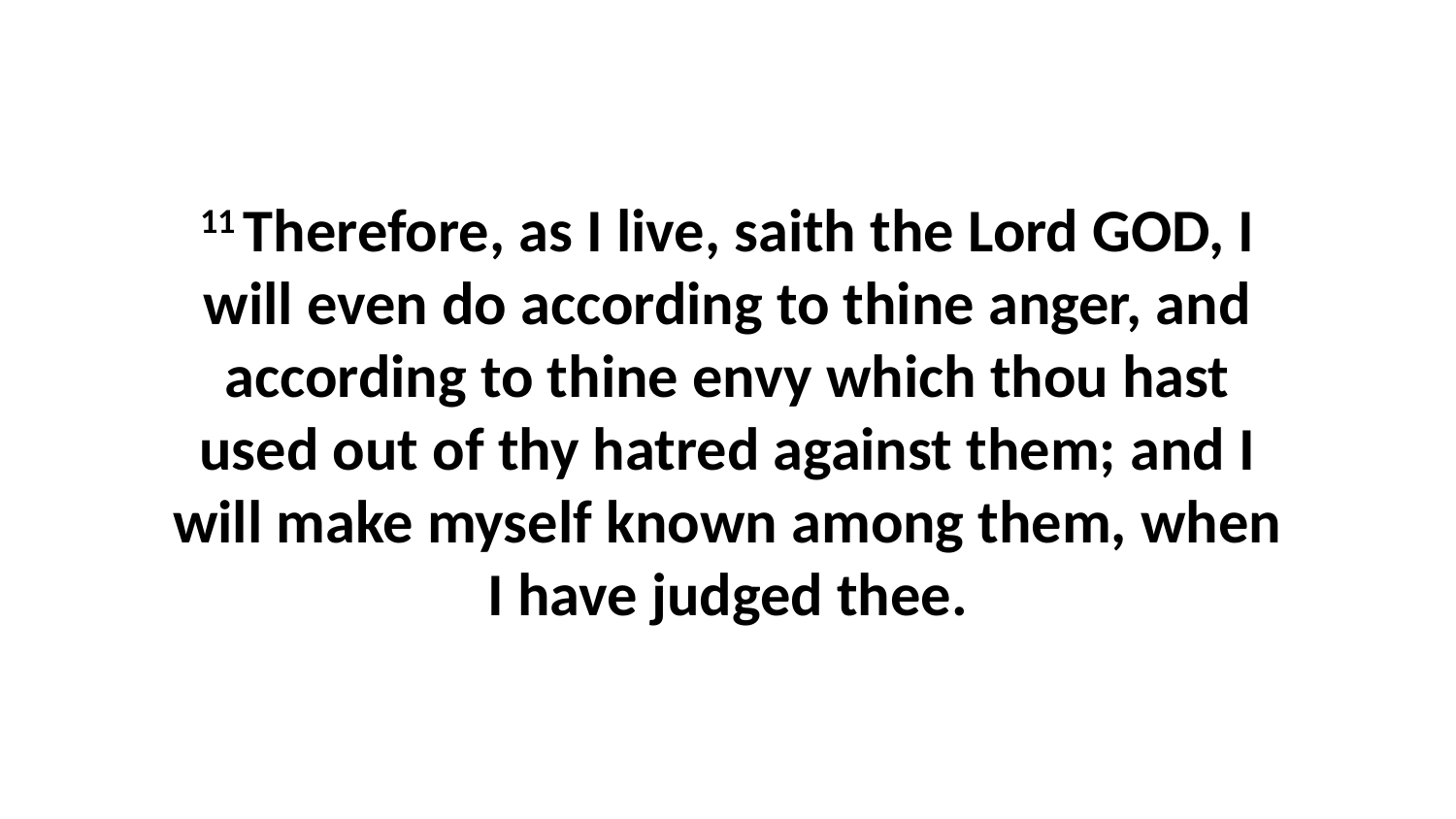

11 Therefore, as I live, saith the Lord GOD, I will even do according to thine anger, and according to thine envy which thou hast used out of thy hatred against them; and I will make myself known among them, when I have judged thee.